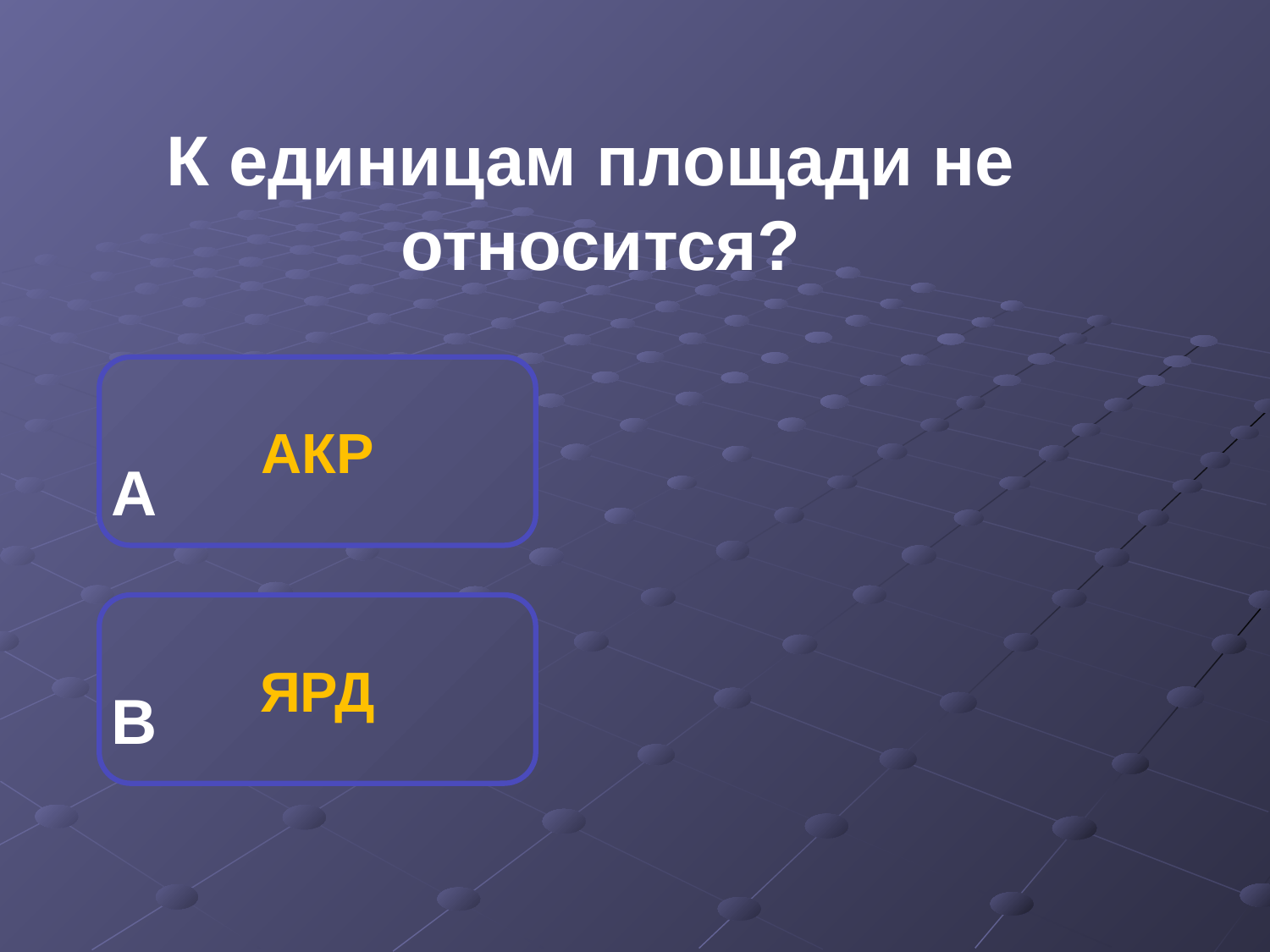

К единицам площади не
 относится?
АКР
А
ЯРД
В